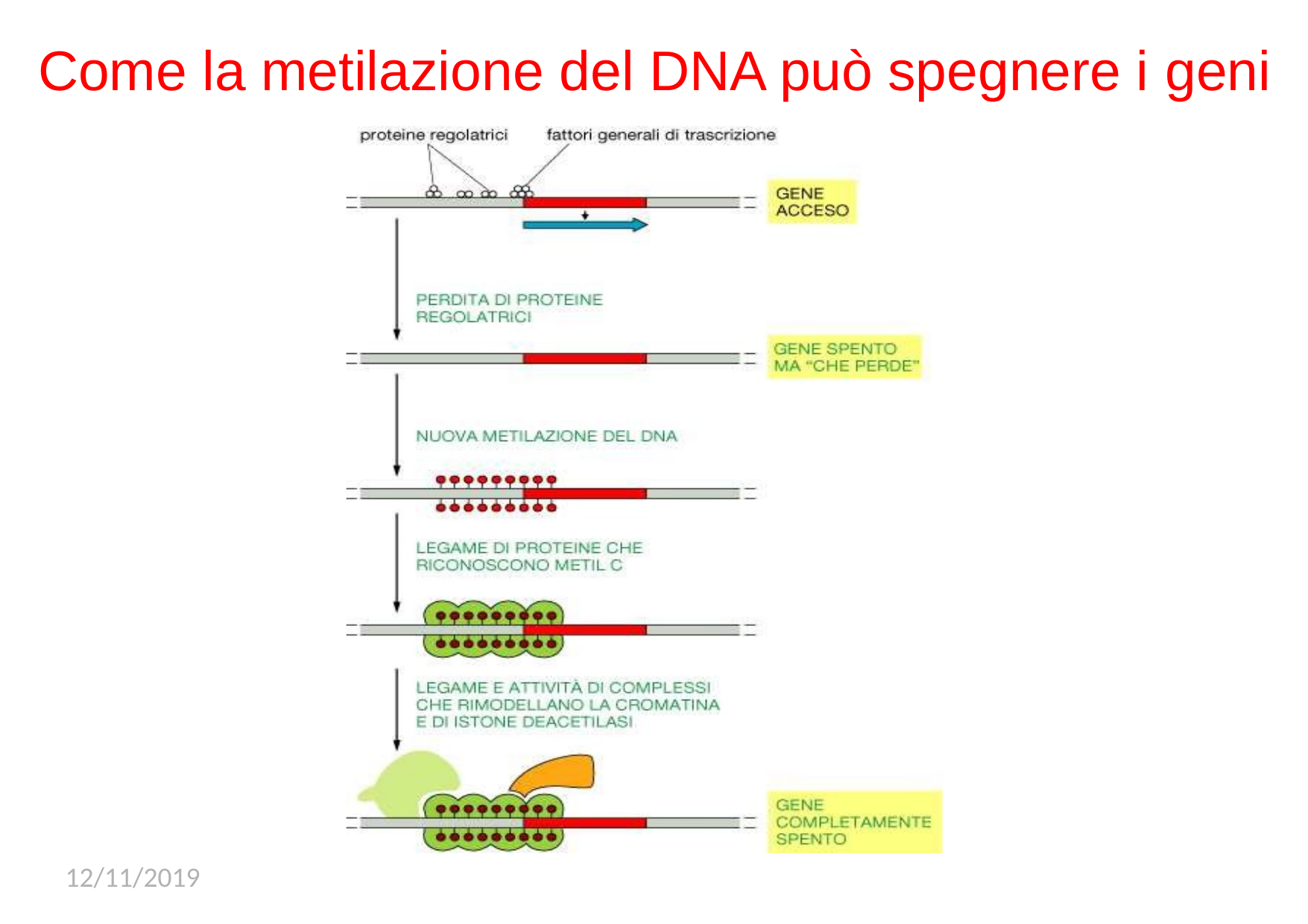

# Come la metilazione del DNA può spegnere i geni

12/11/2019
9